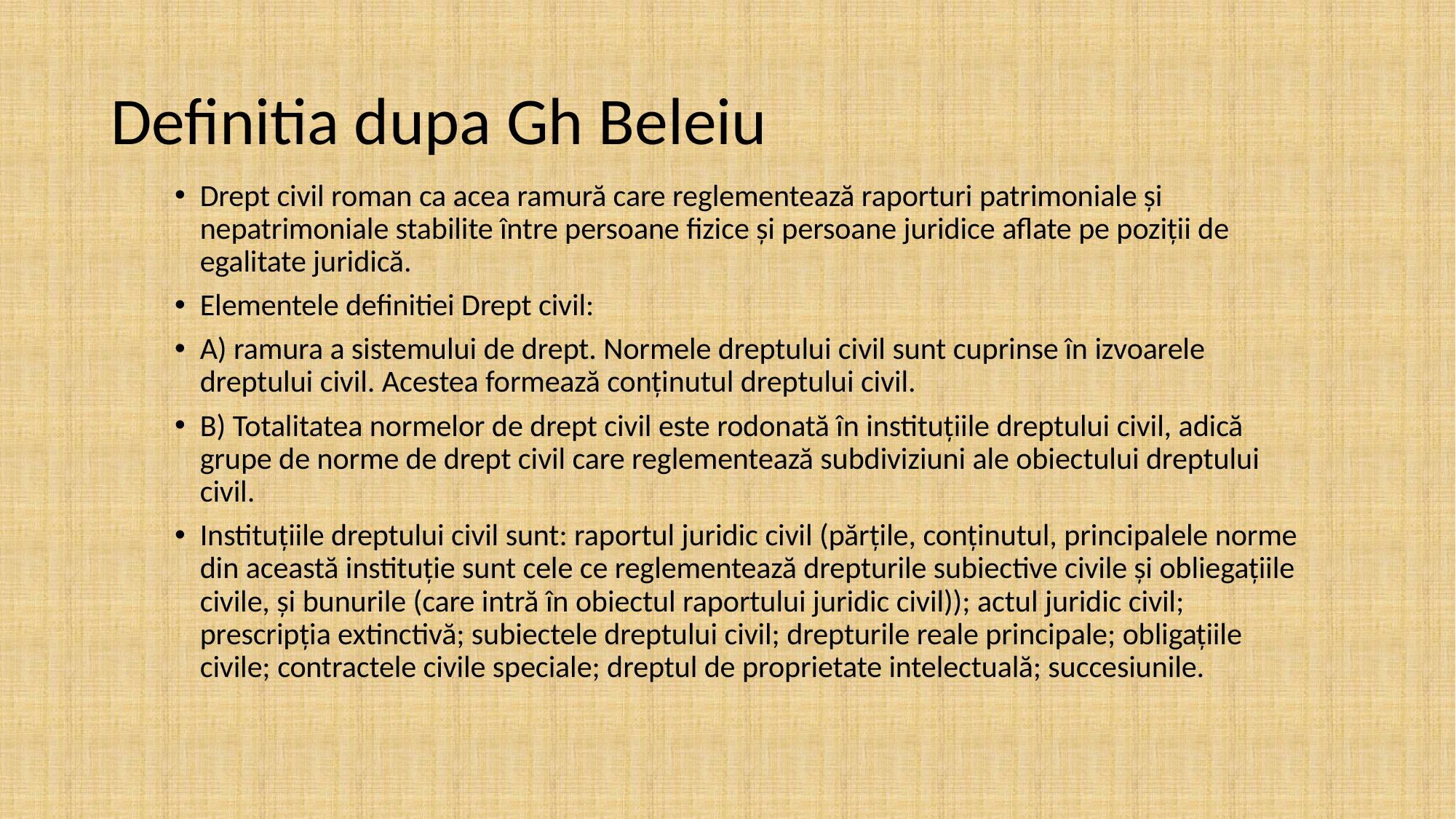

# Definitia dupa Gh Beleiu
Drept civil roman ca acea ramură care reglementează raporturi patrimoniale și nepatrimoniale stabilite între persoane fizice și persoane juridice aflate pe poziții de egalitate juridică.
Elementele definitiei Drept civil:
A) ramura a sistemului de drept. Normele dreptului civil sunt cuprinse în izvoarele dreptului civil. Acestea formează conținutul dreptului civil.
B) Totalitatea normelor de drept civil este rodonată în instituțiile dreptului civil, adică grupe de norme de drept civil care reglementează subdiviziuni ale obiectului dreptului civil.
Instituțiile dreptului civil sunt: raportul juridic civil (părțile, conținutul, principalele norme din această instituție sunt cele ce reglementează drepturile subiective civile și obliegațiile civile, și bunurile (care intră în obiectul raportului juridic civil)); actul juridic civil; prescripția extinctivă; subiectele dreptului civil; drepturile reale principale; obligațiile civile; contractele civile speciale; dreptul de proprietate intelectuală; succesiunile.